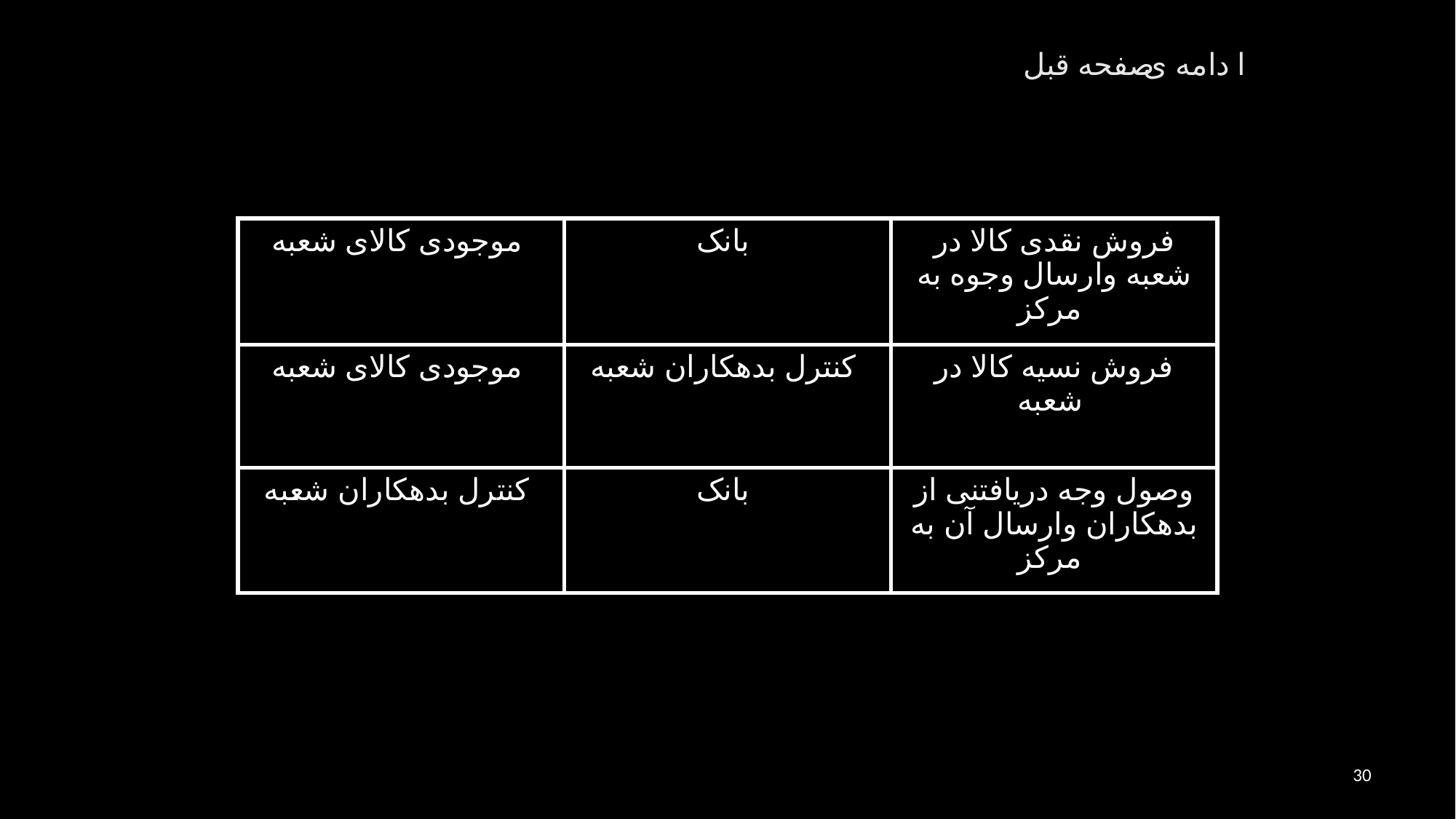

ا دامه ی
صفحه قبل
| موجودی کالای شعبه | بانک | فروش نقدی کالا در شعبه وارسال وجوه به مرکز |
| --- | --- | --- |
| موجودی کالای شعبه | کنترل بدهکاران شعبه | فروش نسيه کالا در شعبه |
| کنترل بدهکاران شعبه | بانک | وصول وجه دريافتنی از بدهکاران وارسال آن به مرکز |
30